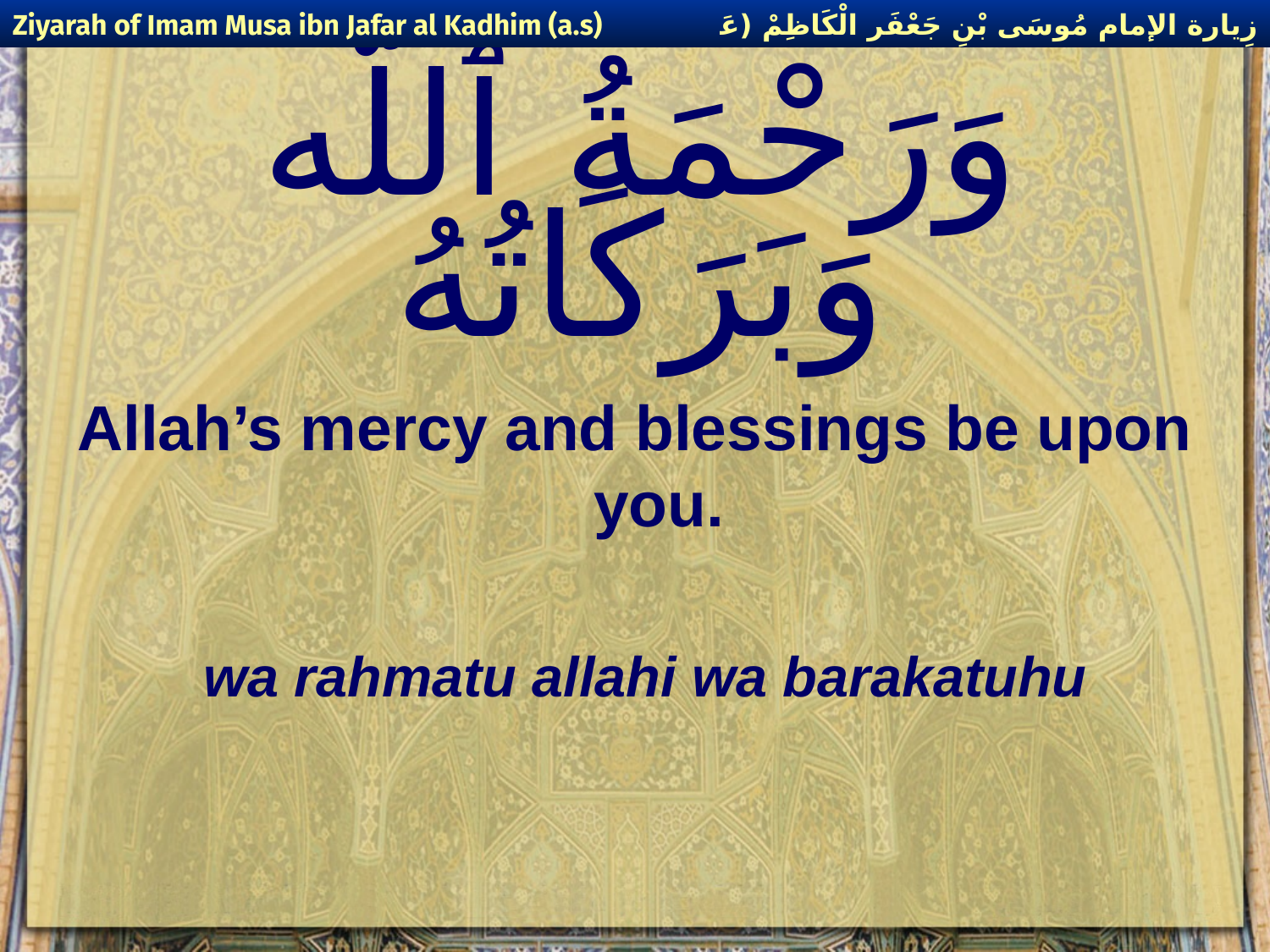

زِيارة الإمام مُوسَى بْنِ جَعْفَر الْكَاظِمْ (عَليهِ السْلام)
Ziyarah of Imam Musa ibn Jafar al Kadhim (a.s)
# وَرَحْمَةُ ٱللَّه وَبَرَكَاتُهُ
Allah’s mercy and blessings be upon you.
wa rahmatu allahi wa barakatuhu